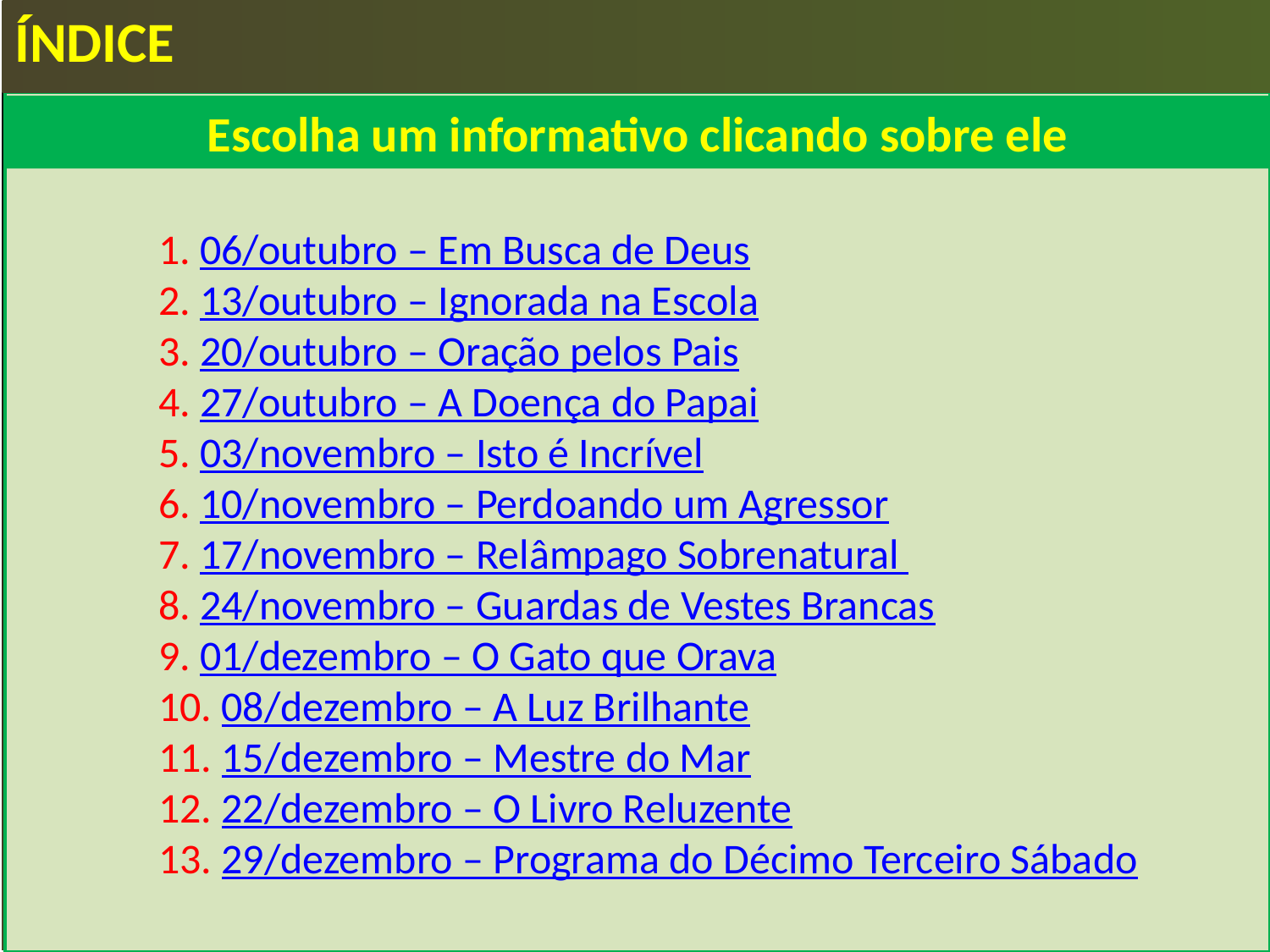

ÍNDICE
Escolha um informativo clicando sobre ele
1. 06/outubro – Em Busca de Deus
2. 13/outubro – Ignorada na Escola
3. 20/outubro – Oração pelos Pais
4. 27/outubro – A Doença do Papai
5. 03/novembro – Isto é Incrível
6. 10/novembro – Perdoando um Agressor
7. 17/novembro – Relâmpago Sobrenatural
8. 24/novembro – Guardas de Vestes Brancas
9. 01/dezembro – O Gato que Orava
10. 08/dezembro – A Luz Brilhante
11. 15/dezembro – Mestre do Mar
12. 22/dezembro – O Livro Reluzente
13. 29/dezembro – Programa do Décimo Terceiro Sábado